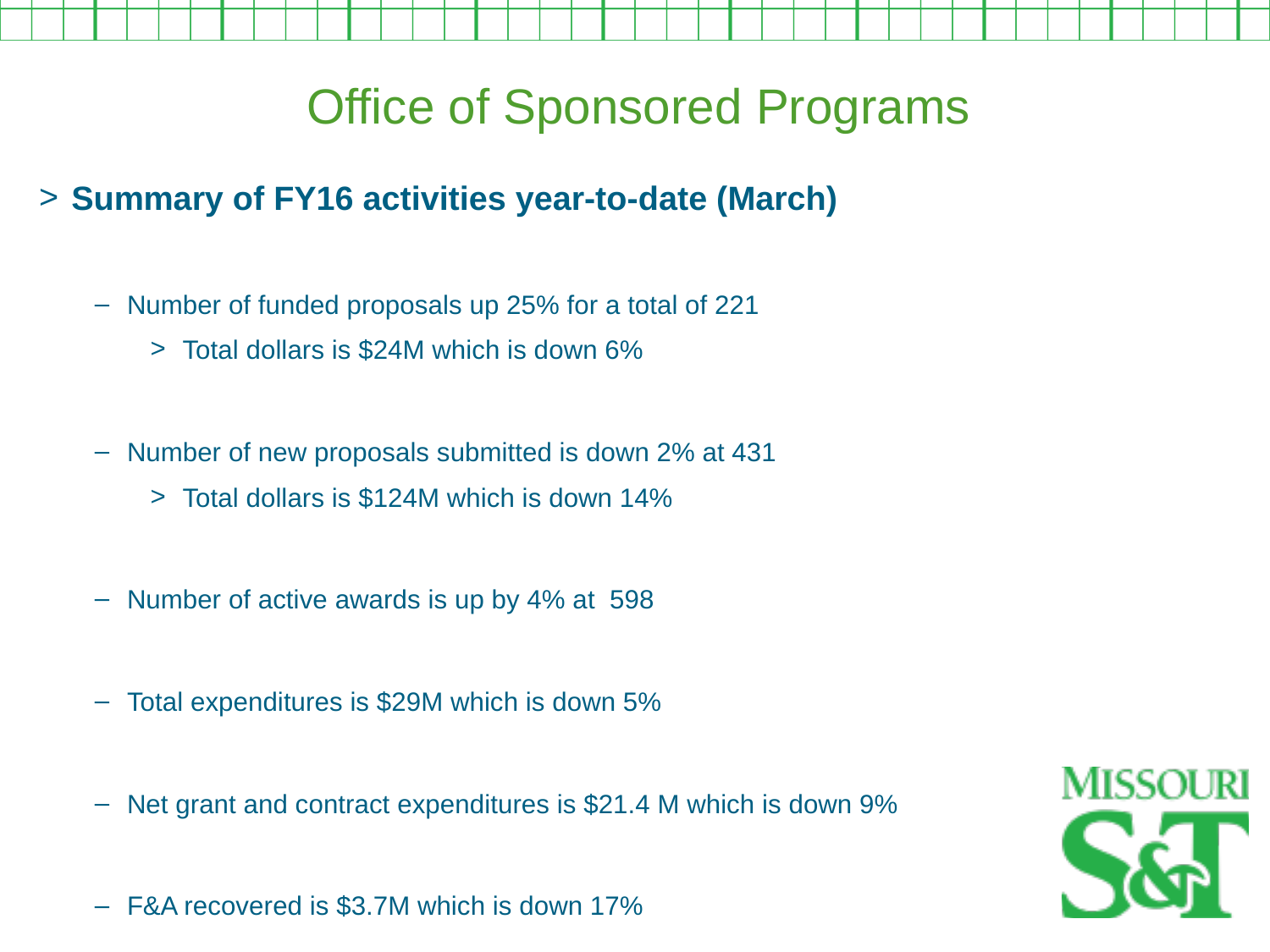

Office of Sponsored Programs
Summary of FY16 activities year-to-date (March)

Number of funded proposals up 25% for a total of 221
Total dollars is $24M which is down 6%

Number of new proposals submitted is down 2% at 431
Total dollars is $124M which is down 14%

Number of active awards is up by 4% at  598

Total expenditures is $29M which is down 5%

Net grant and contract expenditures is $21.4 M which is down 9%

F&A recovered is $3.7M which is down 17%